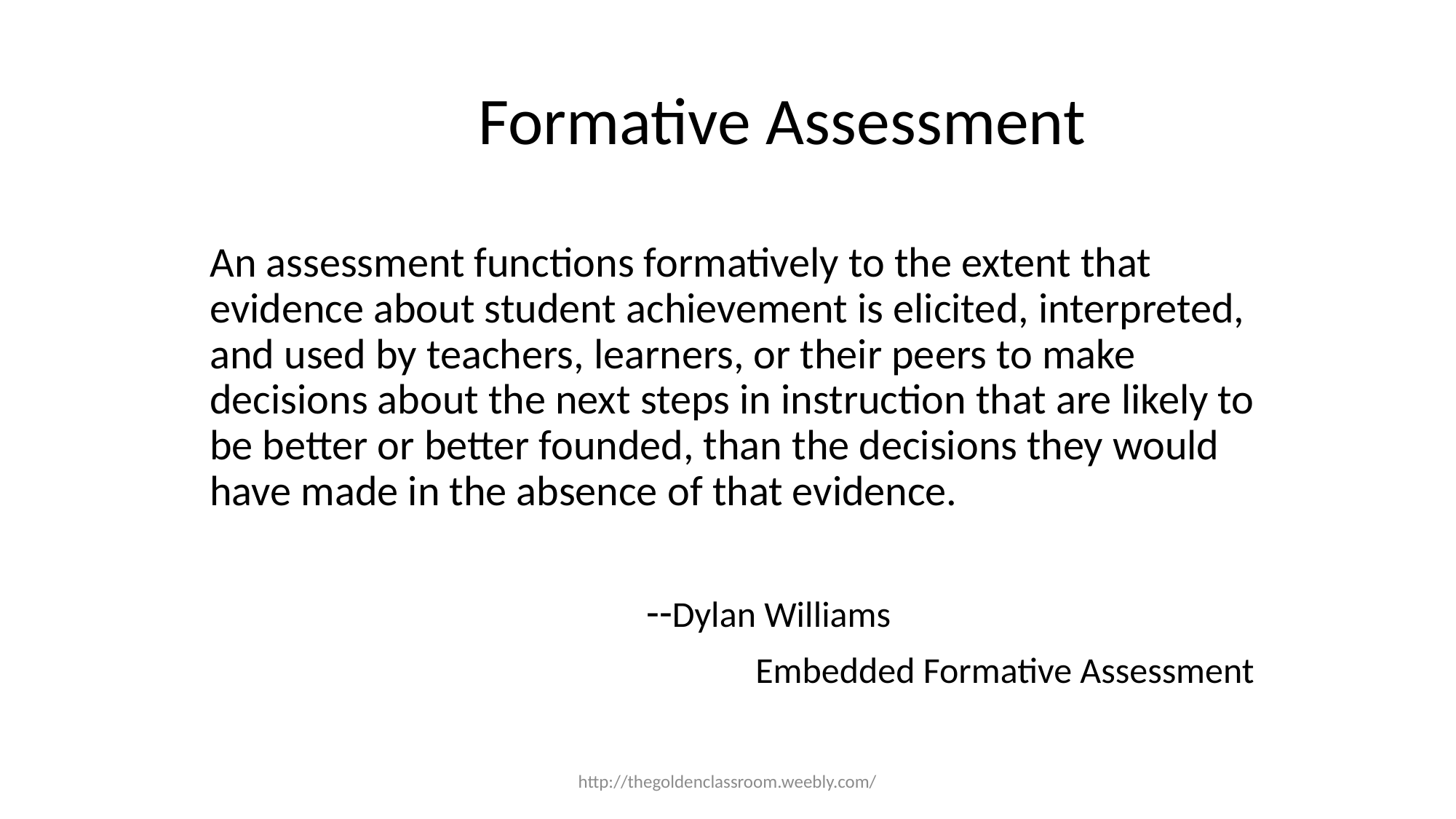

# Formative Assessment
	An assessment functions formatively to the extent that evidence about student achievement is elicited, interpreted, and used by teachers, learners, or their peers to make decisions about the next steps in instruction that are likely to be better or better founded, than the decisions they would have made in the absence of that evidence.

					--Dylan Williams
						Embedded Formative Assessment
http://thegoldenclassroom.weebly.com/